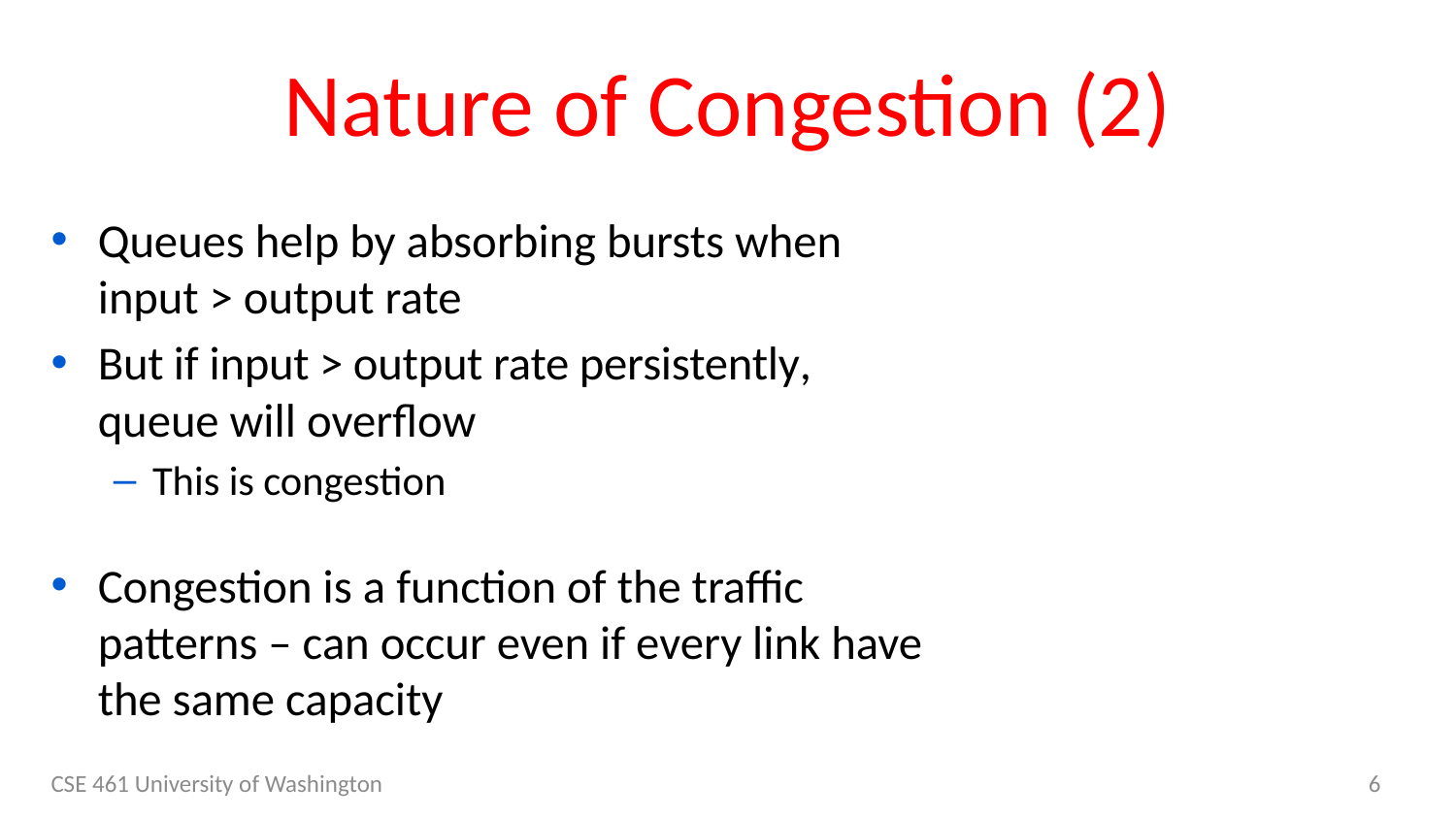

# Nature of Congestion (2)
Queues help by absorbing bursts when input > output rate
But if input > output rate persistently, queue will overflow
This is congestion

Congestion is a function of the traffic patterns – can occur even if every link have the same capacity
CSE 461 University of Washington
6